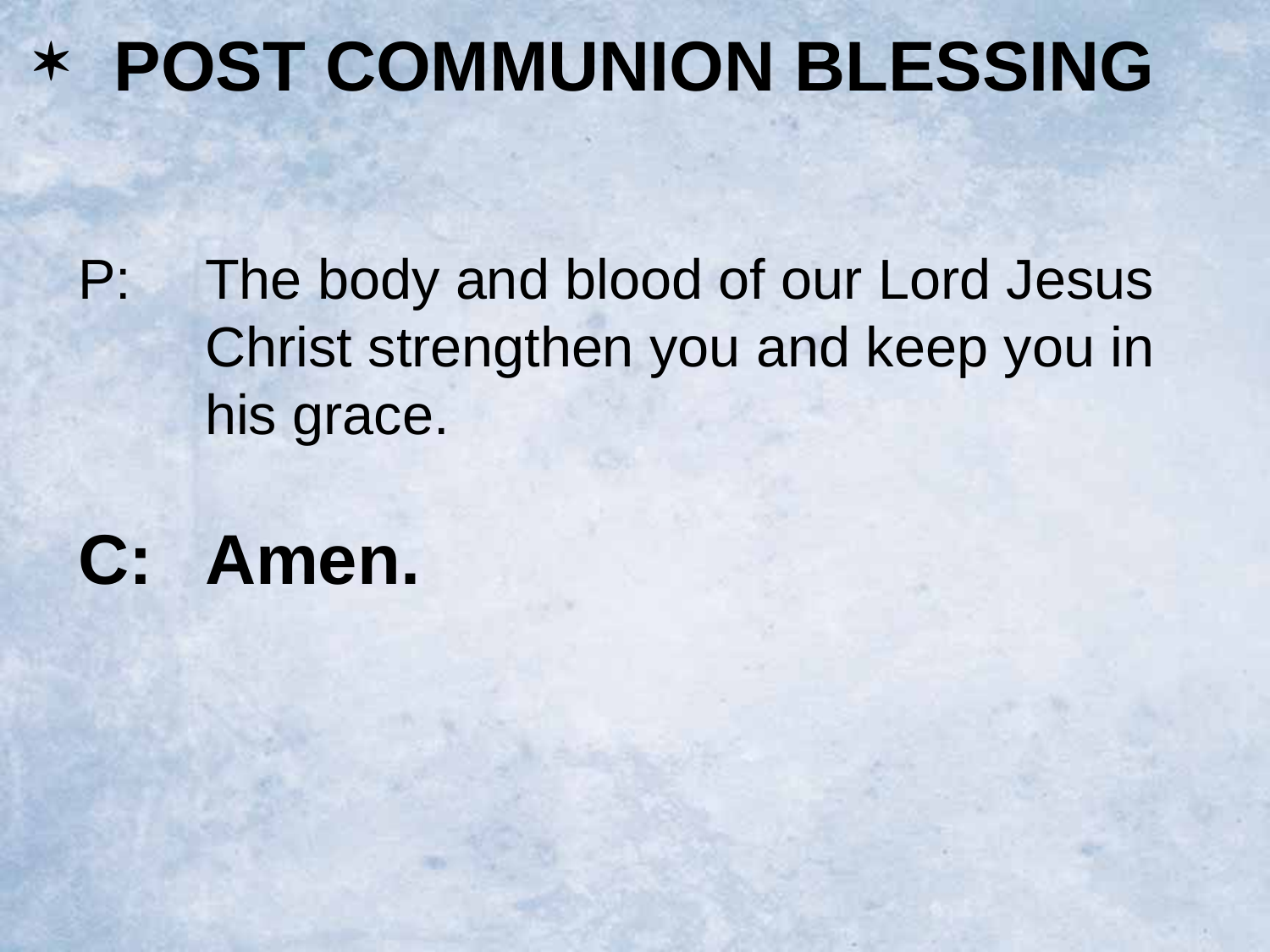

POST COMMUNION BLESSING
P:	The body and blood of our Lord Jesus Christ strengthen you and keep you in his grace.

C:	Amen.